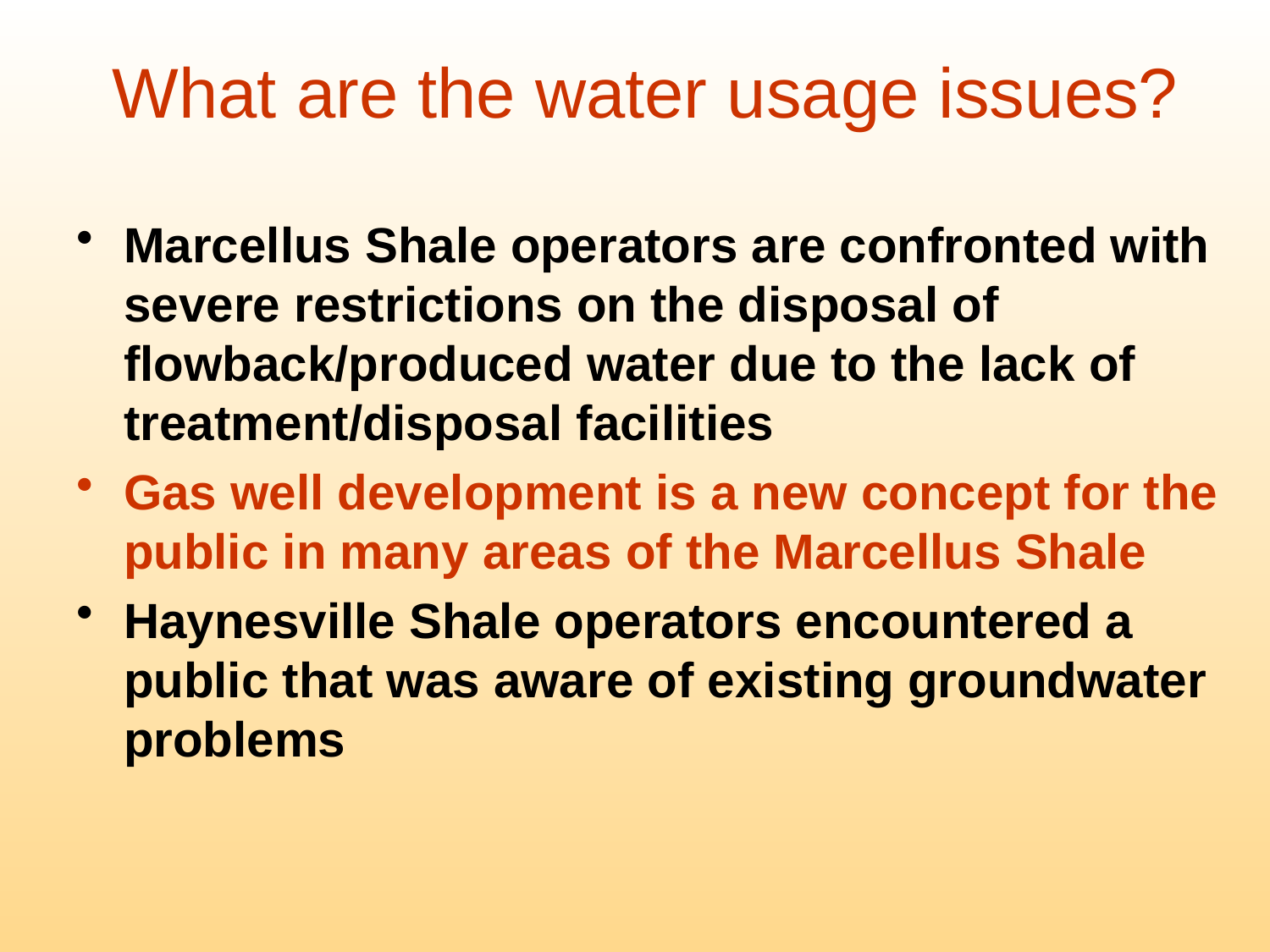

What are the water usage issues?
Marcellus Shale operators are confronted with severe restrictions on the disposal of flowback/produced water due to the lack of treatment/disposal facilities
Gas well development is a new concept for the public in many areas of the Marcellus Shale
Haynesville Shale operators encountered a public that was aware of existing groundwater problems